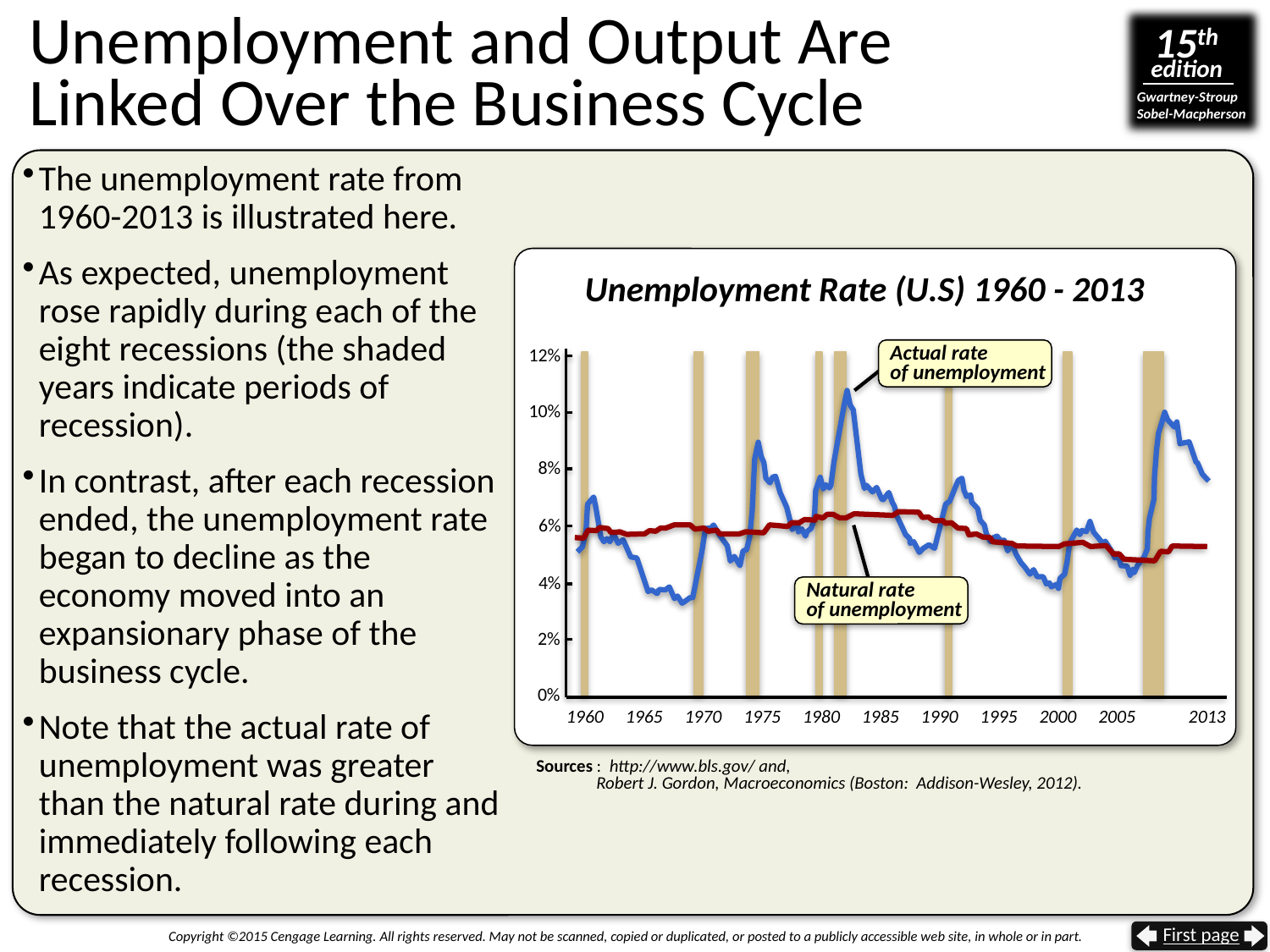

# Unemployment and Output Are Linked Over the Business Cycle
The unemployment rate from
1960-2013 is illustrated here.
As expected, unemployment rose rapidly during each of the eight recessions (the shaded years indicate periods of recession).
In contrast, after each recession ended, the unemployment rate began to decline as the economy moved into an expansionary phase of the business cycle.
Note that the actual rate of unemployment was greater than the natural rate during and immediately following each recession.

Unemployment Rate (U.S) 1960 - 2013
Actual rate

of unemployment
12%

10%
8%

6%
Natural rate

of unemployment
4%
2%
0%
1960
1965
1970
1975
1980
1985
1990
1995
2000
2005
2013
Sources :  http://www.bls.gov/ and,
               Robert J. Gordon, Macroeconomics (Boston:  Addison-Wesley, 2012).